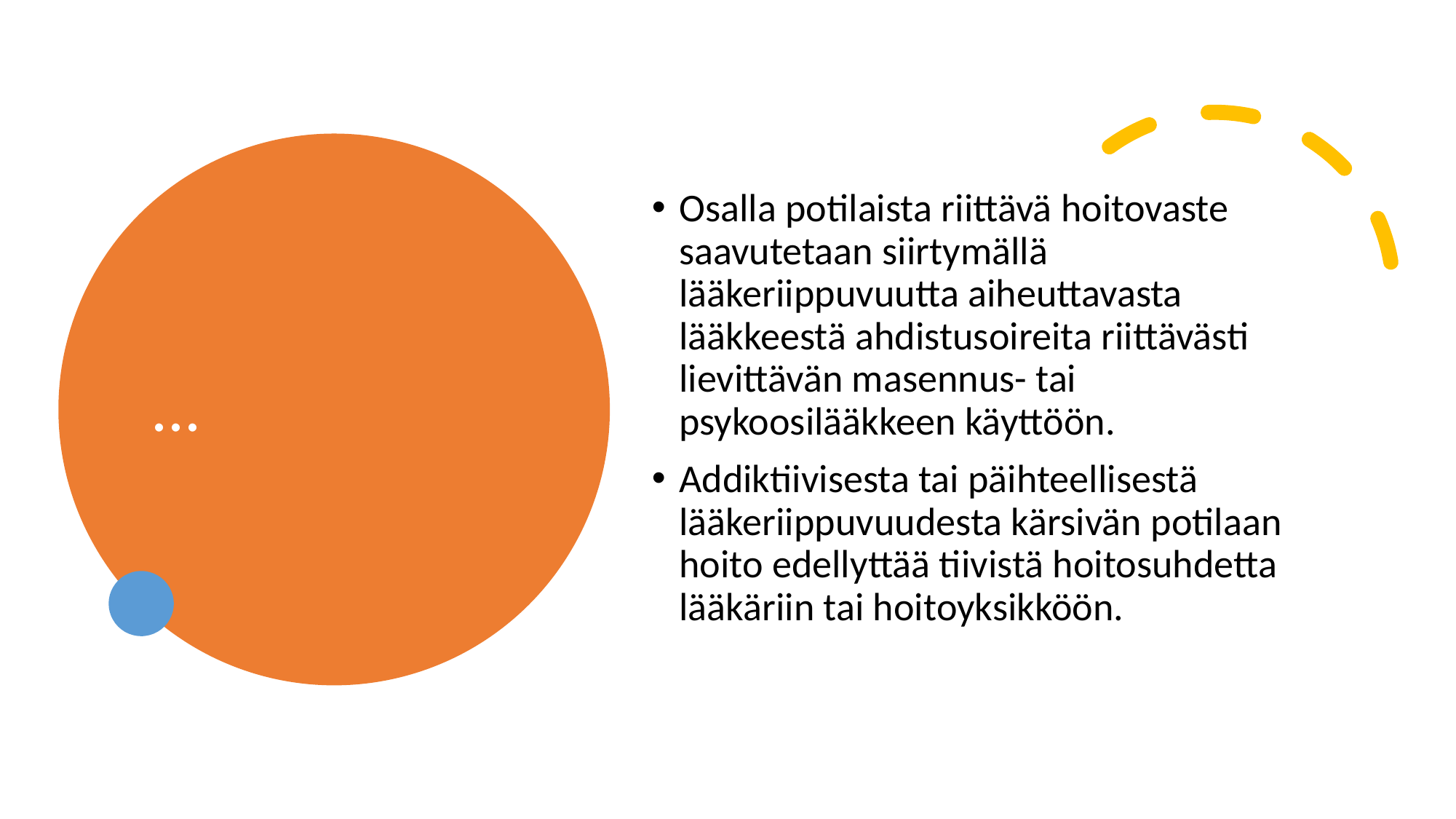

# ...
Osalla potilaista riittävä hoitovaste saavutetaan siirtymällä lääkeriippuvuutta aiheuttavasta lääkkeestä ahdistusoireita riittävästi lievittävän masennus- tai psykoosilääkkeen käyttöön.
Addiktiivisesta tai päihteellisestä lääkeriippuvuudesta kärsivän potilaan hoito edellyttää tiivistä hoitosuhdetta lääkäriin tai hoitoyksikköön.